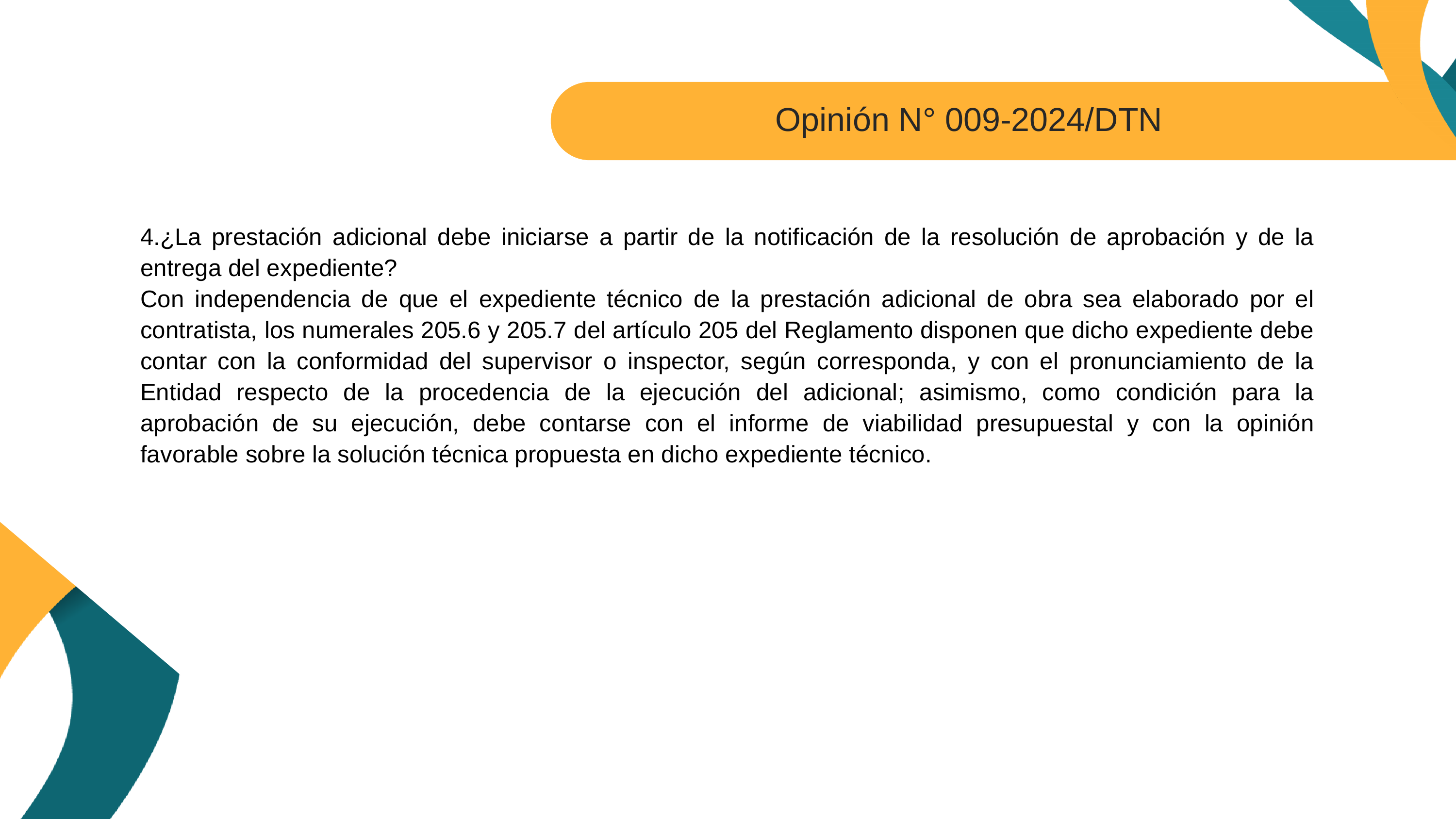

Opinión N° 009-2024/DTN

4.¿La prestación adicional debe iniciarse a partir de la notificación de la resolución de aprobación y de la entrega del expediente?
Con independencia de que el expediente técnico de la prestación adicional de obra sea elaborado por el contratista, los numerales 205.6 y 205.7 del artículo 205 del Reglamento disponen que dicho expediente debe contar con la conformidad del supervisor o inspector, según corresponda, y con el pronunciamiento de la Entidad respecto de la procedencia de la ejecución del adicional; asimismo, como condición para la aprobación de su ejecución, debe contarse con el informe de viabilidad presupuestal y con la opinión favorable sobre la solución técnica propuesta en dicho expediente técnico.